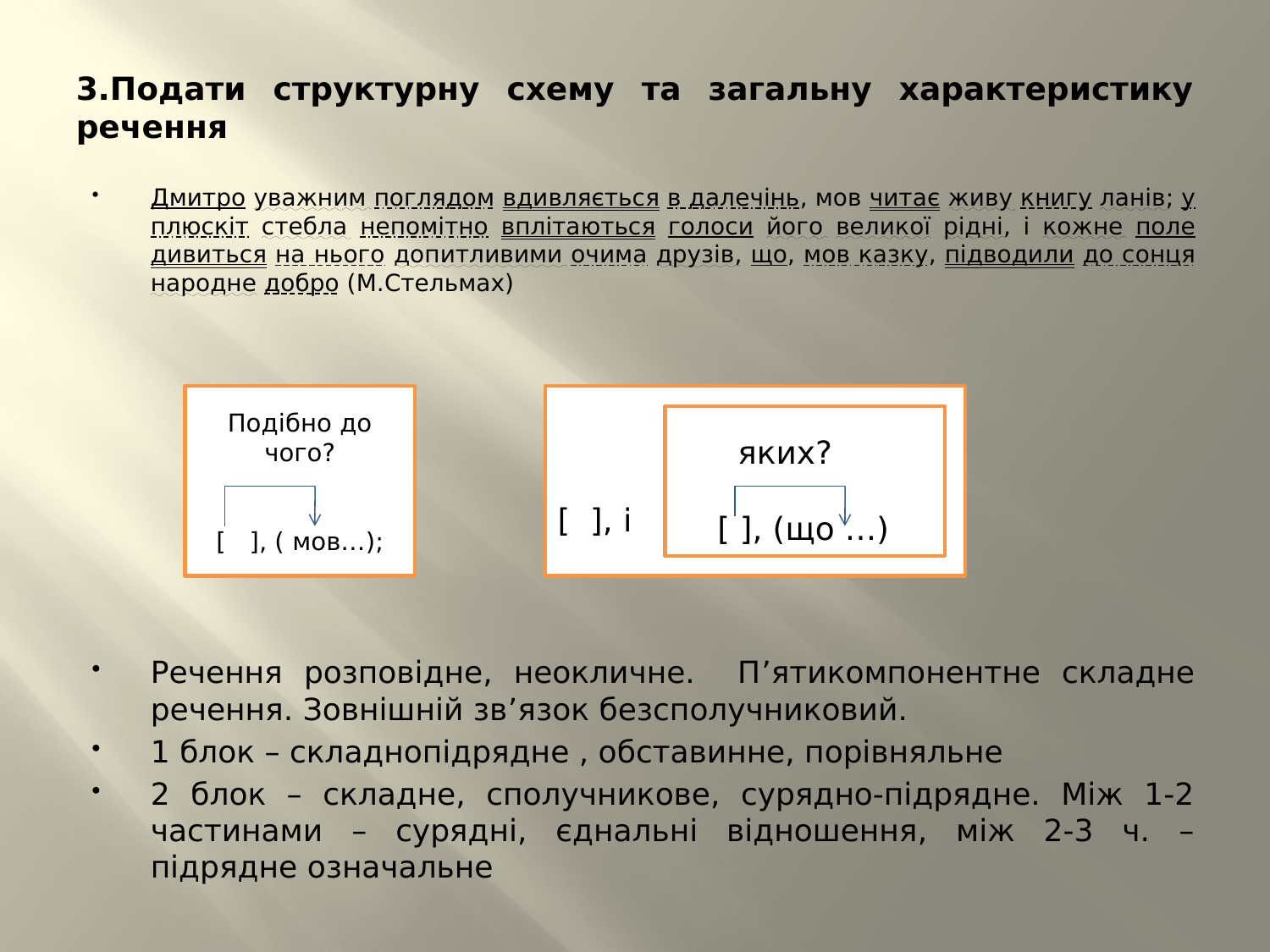

# 3.Подати структурну схему та загальну характеристику речення
Дмитро уважним поглядом вдивляється в далечінь, мов читає живу книгу ланів; у плюскіт стебла непомітно вплітаються голоси його великої рідні, і кожне поле дивиться на нього допитливими очима друзів, що, мов казку, підводили до сонця народне добро (М.Стельмах)

Речення розповідне, неокличне.  П’ятикомпонентне складне речення. Зовнішній зв’язок безсполучниковий.
1 блок – складнопідрядне , обставинне, порівняльне
2 блок – складне, сполучникове, сурядно-підрядне. Між 1-2 частинами – сурядні, єднальні відношення, між 2-3 ч. – підрядне означальне
Подібно до чого?

[   ], ( мов…);

[  ], і

  яких?

[ ], (що …)